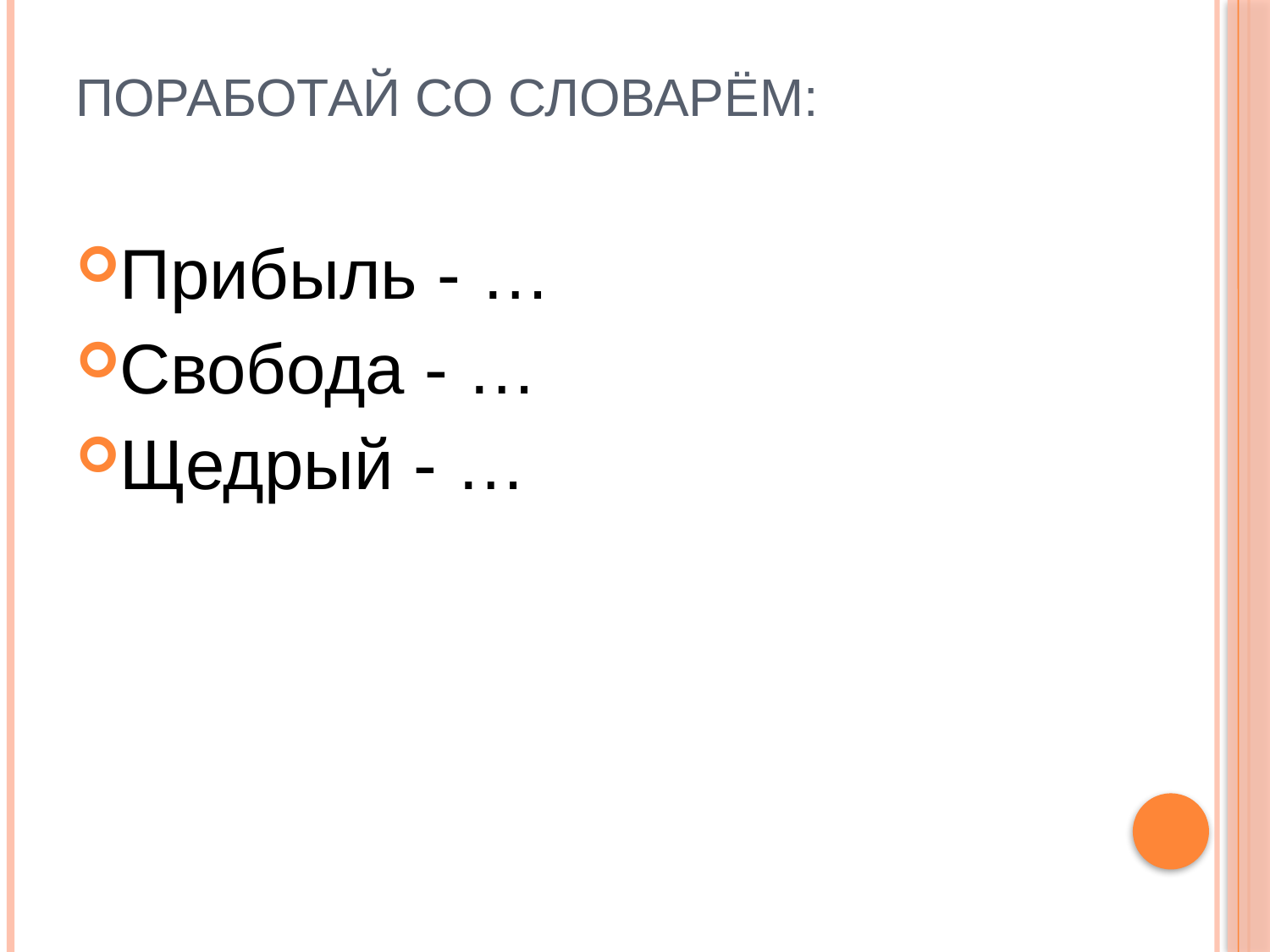

# Поработай со словарём:
Прибыль - …
Свобода - …
Щедрый - …